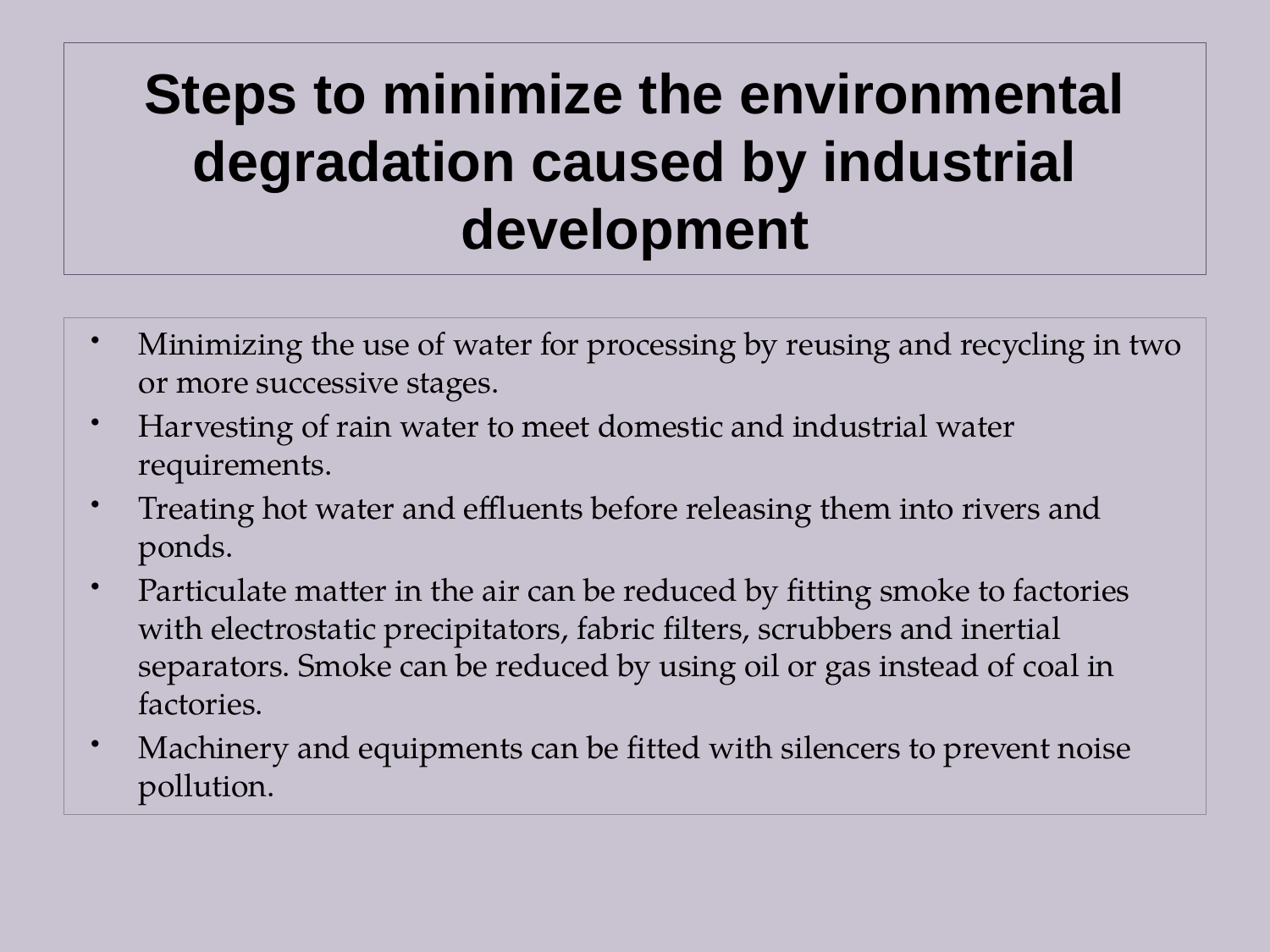

# Steps to minimize the environmental degradation caused by industrial development
Minimizing the use of water for processing by reusing and recycling in two or more successive stages.
Harvesting of rain water to meet domestic and industrial water requirements.
Treating hot water and effluents before releasing them into rivers and ponds.
Particulate matter in the air can be reduced by fitting smoke to factories with electrostatic precipitators, fabric filters, scrubbers and inertial separators. Smoke can be reduced by using oil or gas instead of coal in factories.
Machinery and equipments can be fitted with silencers to prevent noise pollution.